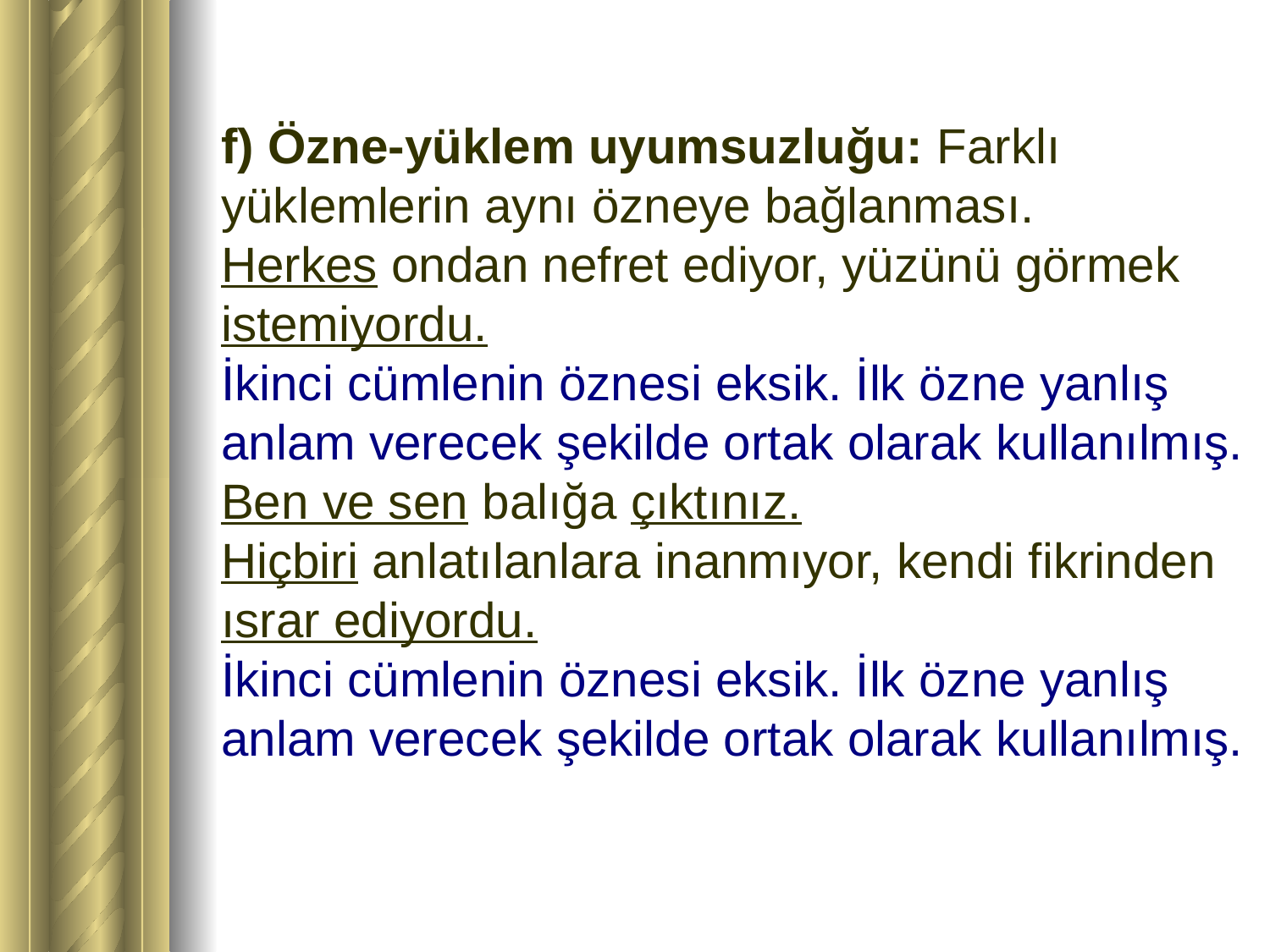

# f) Özne-yüklem uyumsuzluğu: Farklı yüklemlerin aynı özneye bağlanması. Herkes ondan nefret ediyor, yüzünü görmek istemiyordu. İkinci cümlenin öznesi eksik. İlk özne yanlış anlam verecek şekilde ortak olarak kullanılmış. Ben ve sen balığa çıktınız. Hiçbiri anlatılanlara inanmıyor, kendi fikrinden ısrar ediyordu. İkinci cümlenin öznesi eksik. İlk özne yanlış anlam verecek şekilde ortak olarak kullanılmış.